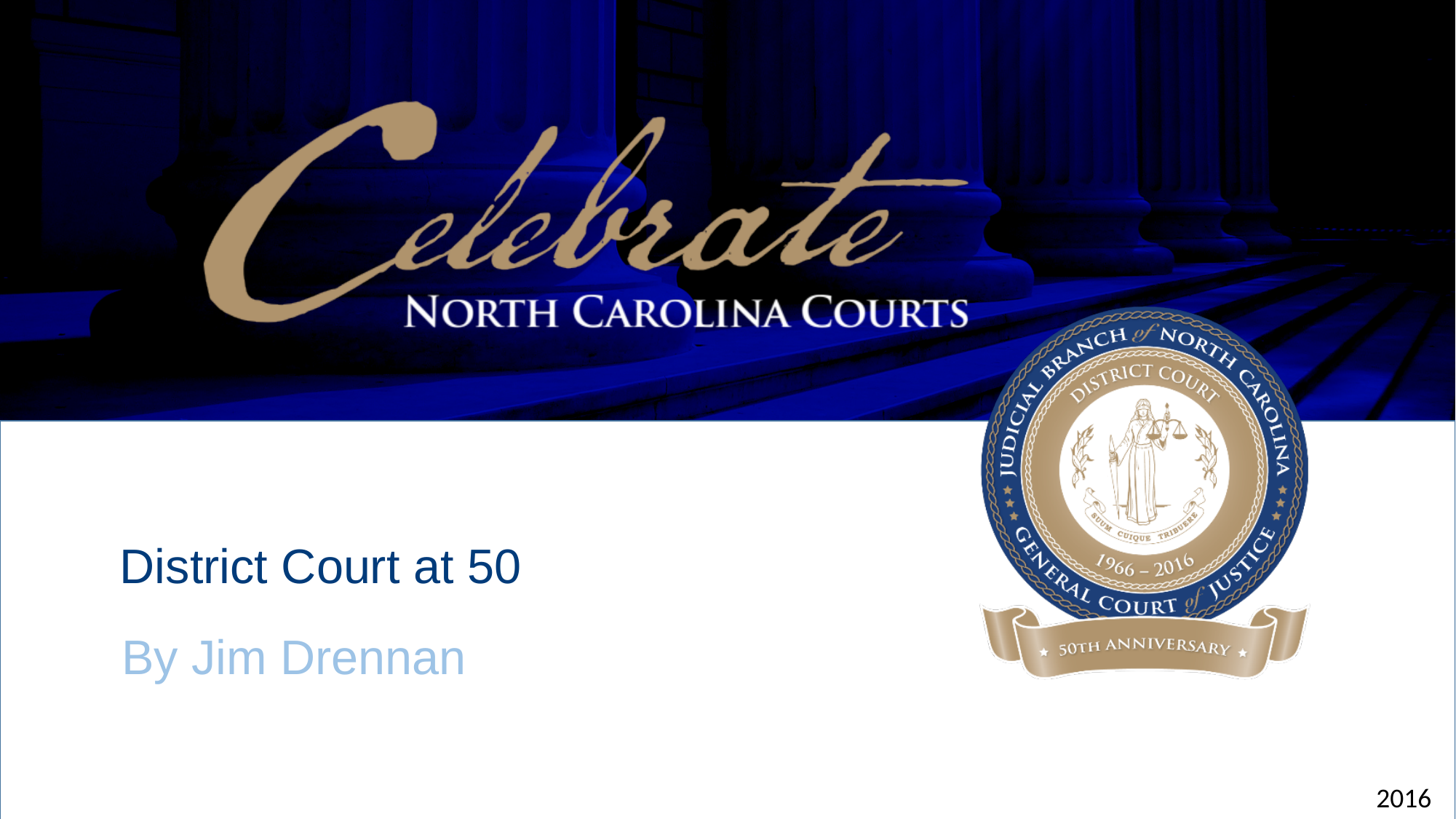

District Court at 50
By Jim Drennan
2016